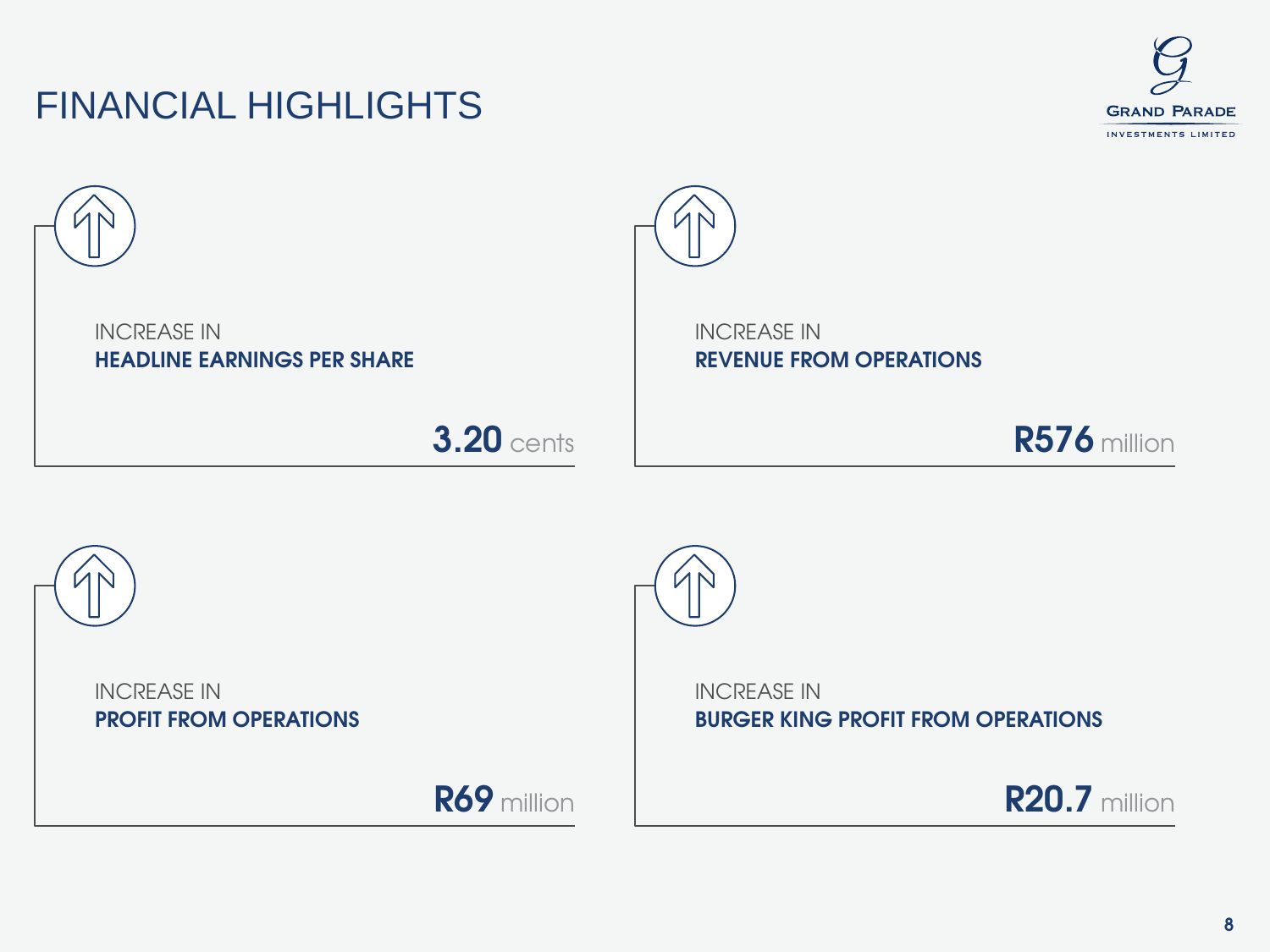

# FINANCIAL HIGHLIGHTS
281%
14%

INCREASE IN
HEADLINE EARNINGS PER SHARE
INCREASE IN
REVENUE FROM OPERATIONS
3.20 cents
R576 million
135%
546%

INCREASE IN
PROFIT FROM OPERATIONS
INCREASE IN
BURGER KING PROFIT FROM OPERATIONS
R69 million
R20.7 million